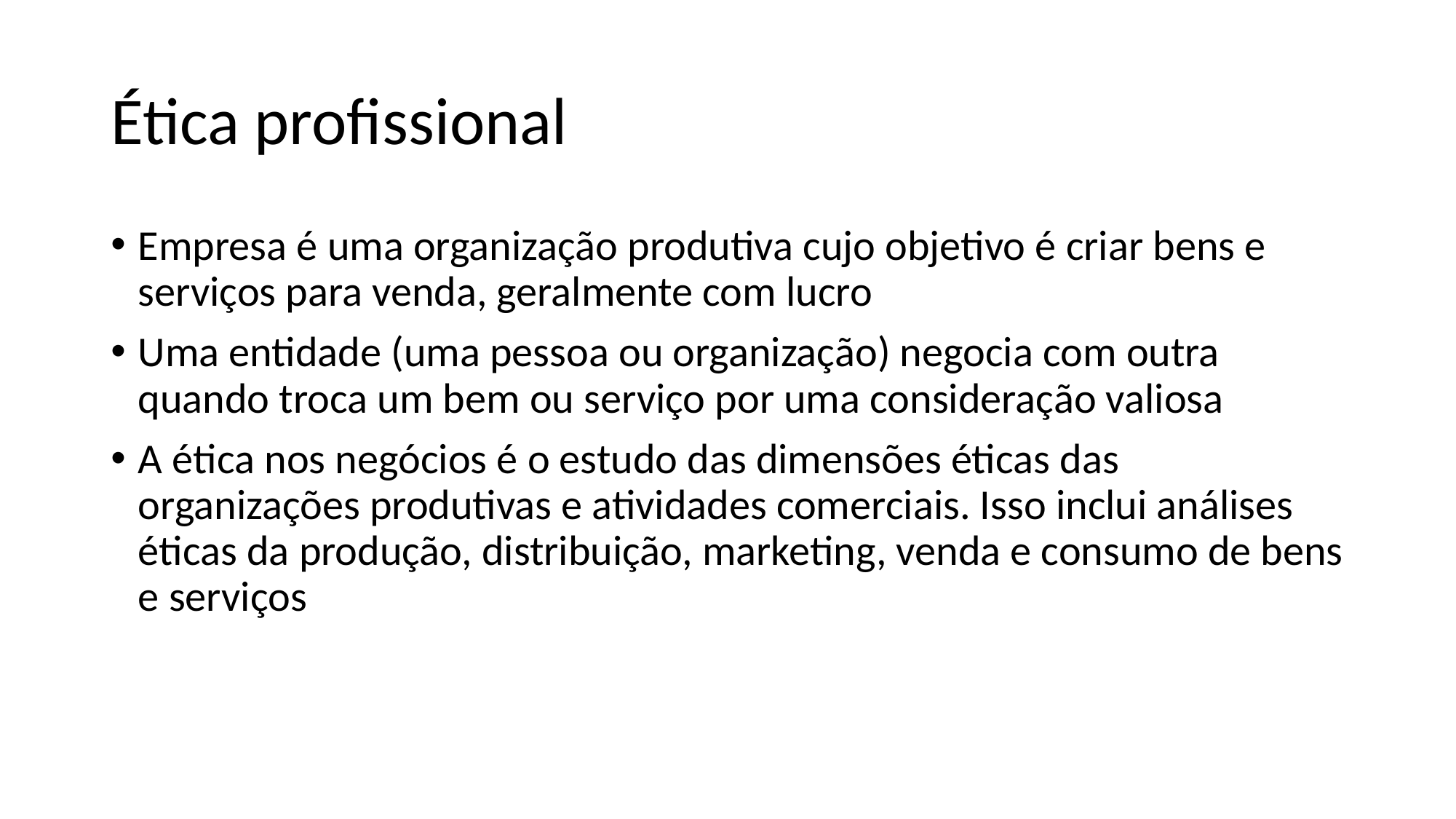

# Ética profissional
Empresa é uma organização produtiva cujo objetivo é criar bens e serviços para venda, geralmente com lucro
Uma entidade (uma pessoa ou organização) negocia com outra quando troca um bem ou serviço por uma consideração valiosa
A ética nos negócios é o estudo das dimensões éticas das organizações produtivas e atividades comerciais. Isso inclui análises éticas da produção, distribuição, marketing, venda e consumo de bens e serviços